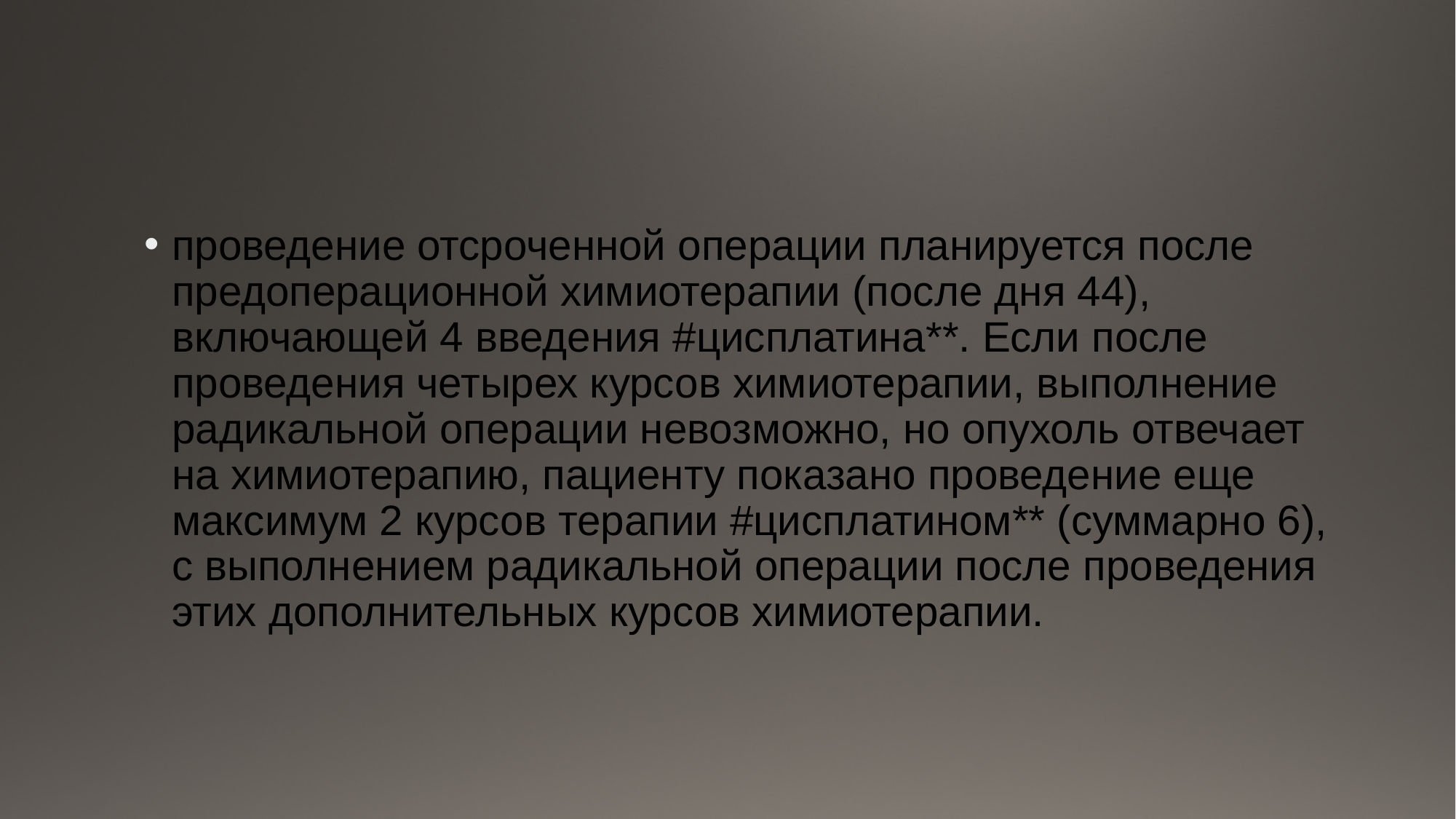

#
проведение отсроченной операции планируется после предоперационной химиотерапии (после дня 44), включающей 4 введения #цисплатина**. Если после проведения четырех курсов химиотерапии, выполнение радикальной операции невозможно, но опухоль отвечает на химиотерапию, пациенту показано проведение еще максимум 2 курсов терапии #цисплатином** (суммарно 6), с выполнением радикальной операции после проведения этих дополнительных курсов химиотерапии.